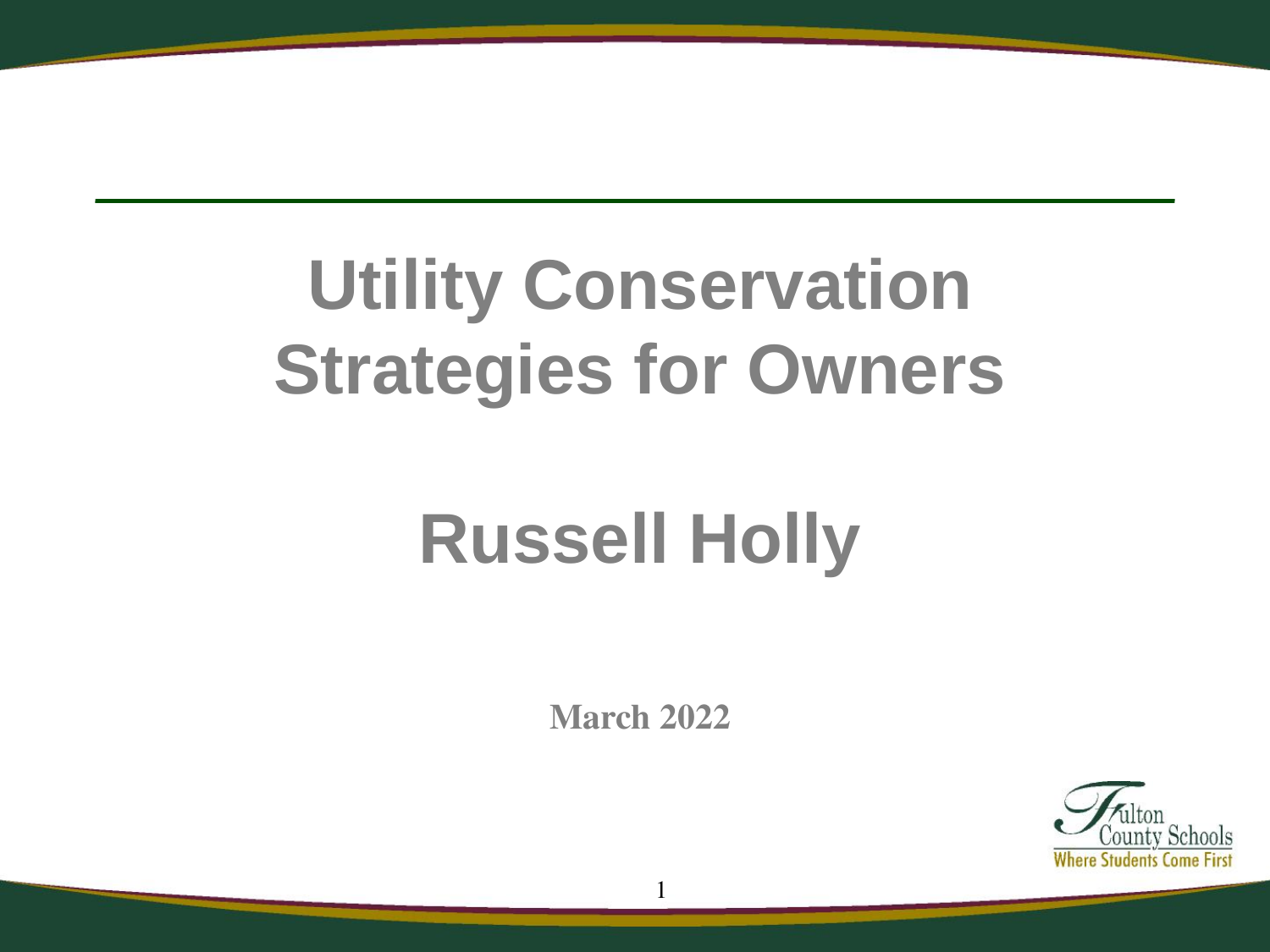

Utility Conservation
Strategies for Owners
Russell Holly
March 2022

1